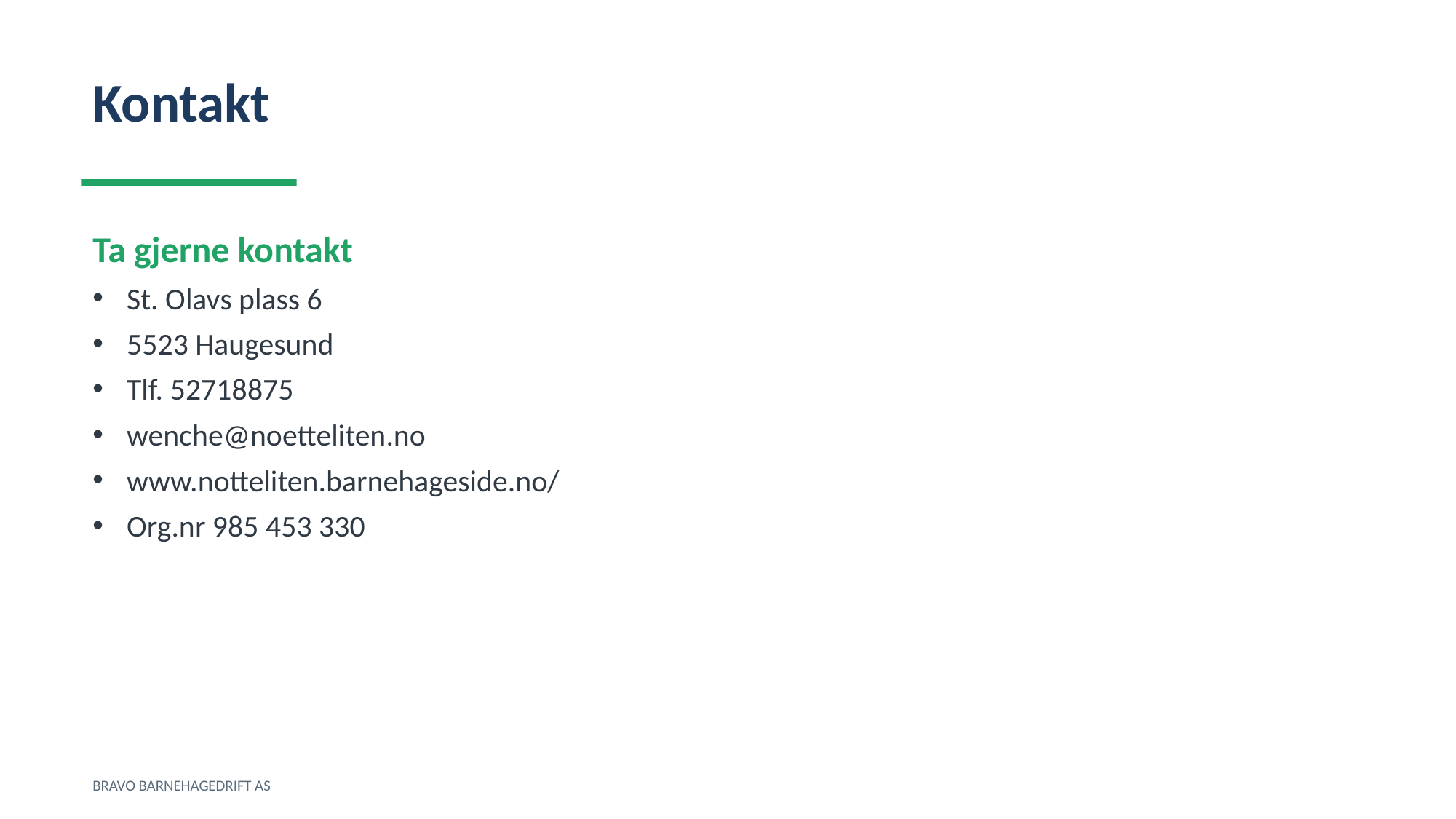

Kontakt

Ta gjerne kontakt
St. Olavs plass 6
5523 Haugesund
Tlf. 52718875
wenche@noetteliten.no
www.notteliten.barnehageside.no/
Org.nr 985 453 330
BRAVO BARNEHAGEDRIFT AS